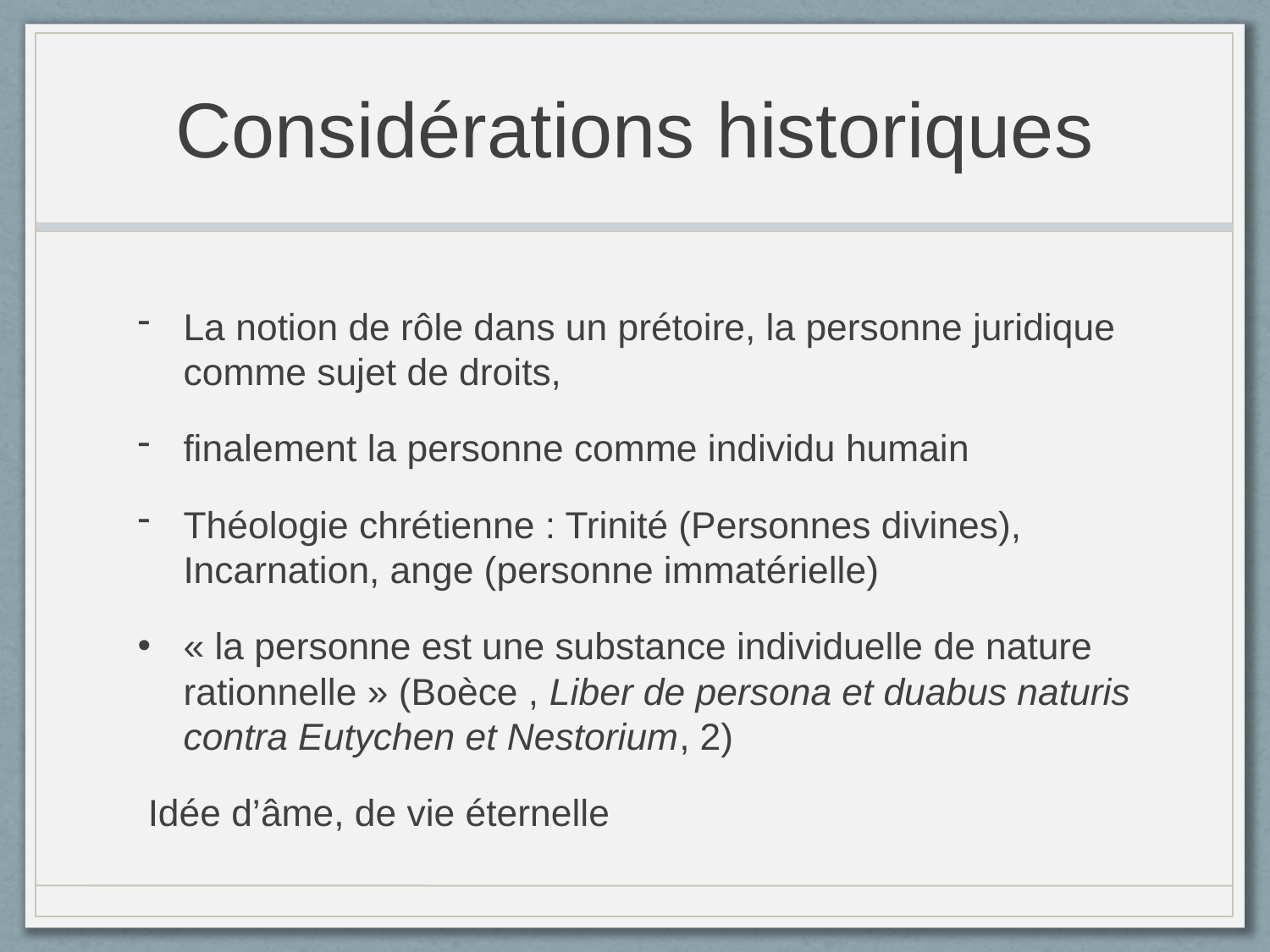

# Considérations historiques
La notion de rôle dans un prétoire, la personne juridique comme sujet de droits,
finalement la personne comme individu humain
Théologie chrétienne : Trinité (Personnes divines), Incarnation, ange (personne immatérielle)
« la personne est une substance individuelle de nature rationnelle » (Boèce , Liber de persona et duabus naturis contra Eutychen et Nestorium, 2)
 Idée d’âme, de vie éternelle